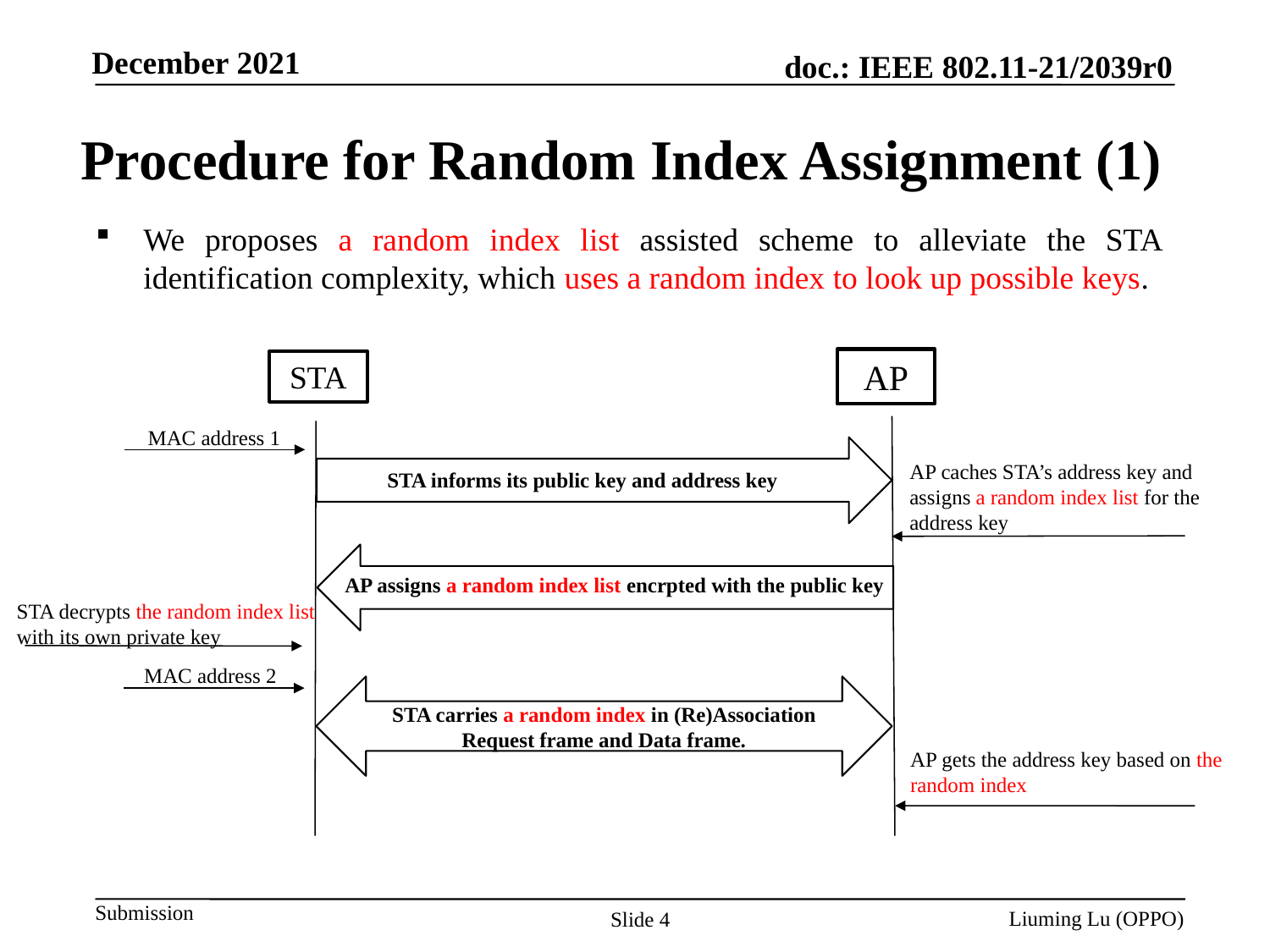

# Procedure for Random Index Assignment (1)
We proposes a random index list assisted scheme to alleviate the STA identification complexity, which uses a random index to look up possible keys.
AP
STA
MAC address 1

AP caches STA’s address key and assigns a random index list for the address key
STA informs its public key and address key

AP assigns a random index list encrpted with the public key
STA decrypts the random index list with its own private key
MAC address 2
STA carries a random index in (Re)Association Request frame and Data frame.
AP gets the address key based on the random index
Liuming Lu (OPPO)
Slide 4